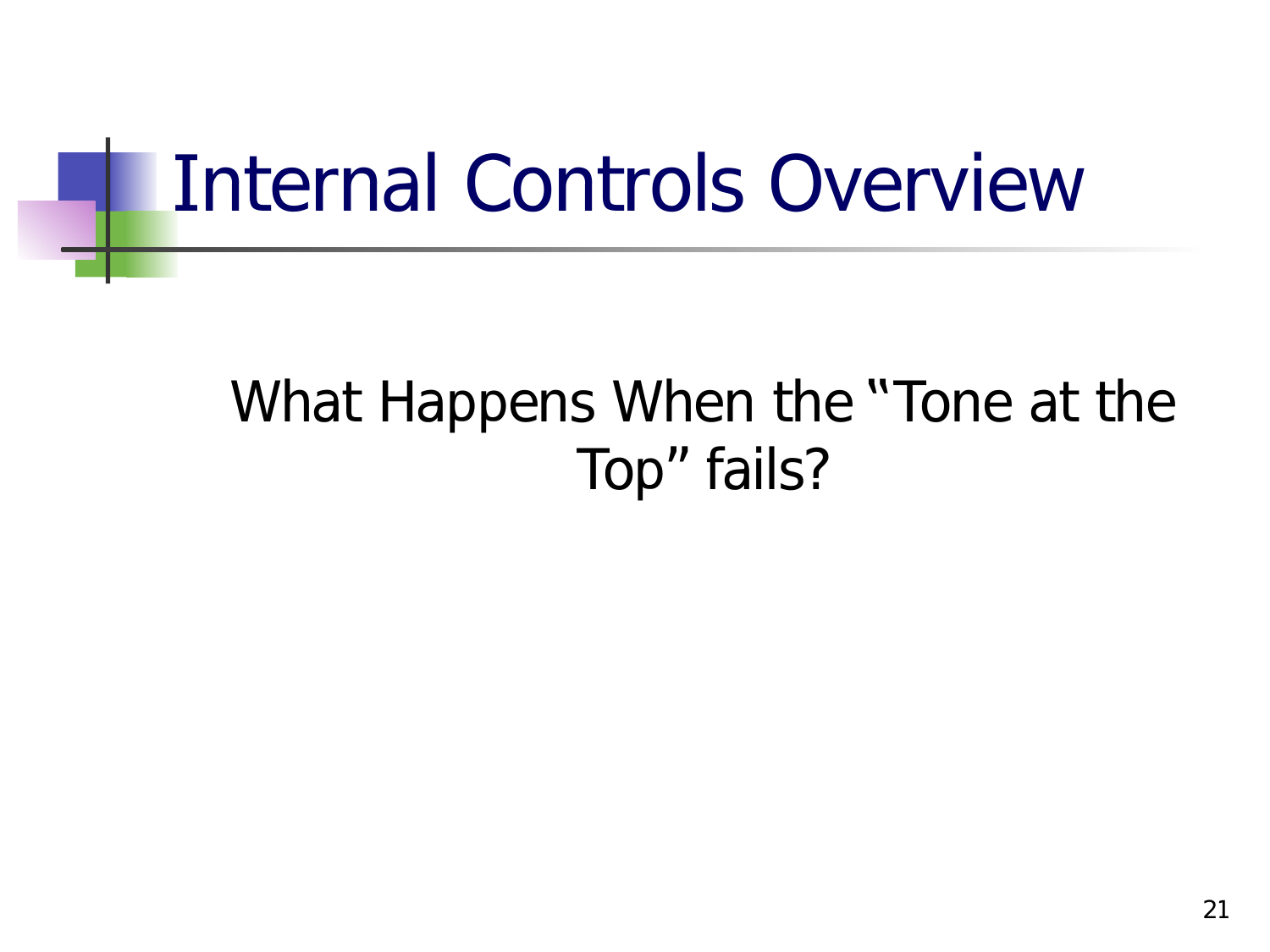

# Internal Controls Overview

What Happens When the “Tone at the Top” fails?
21